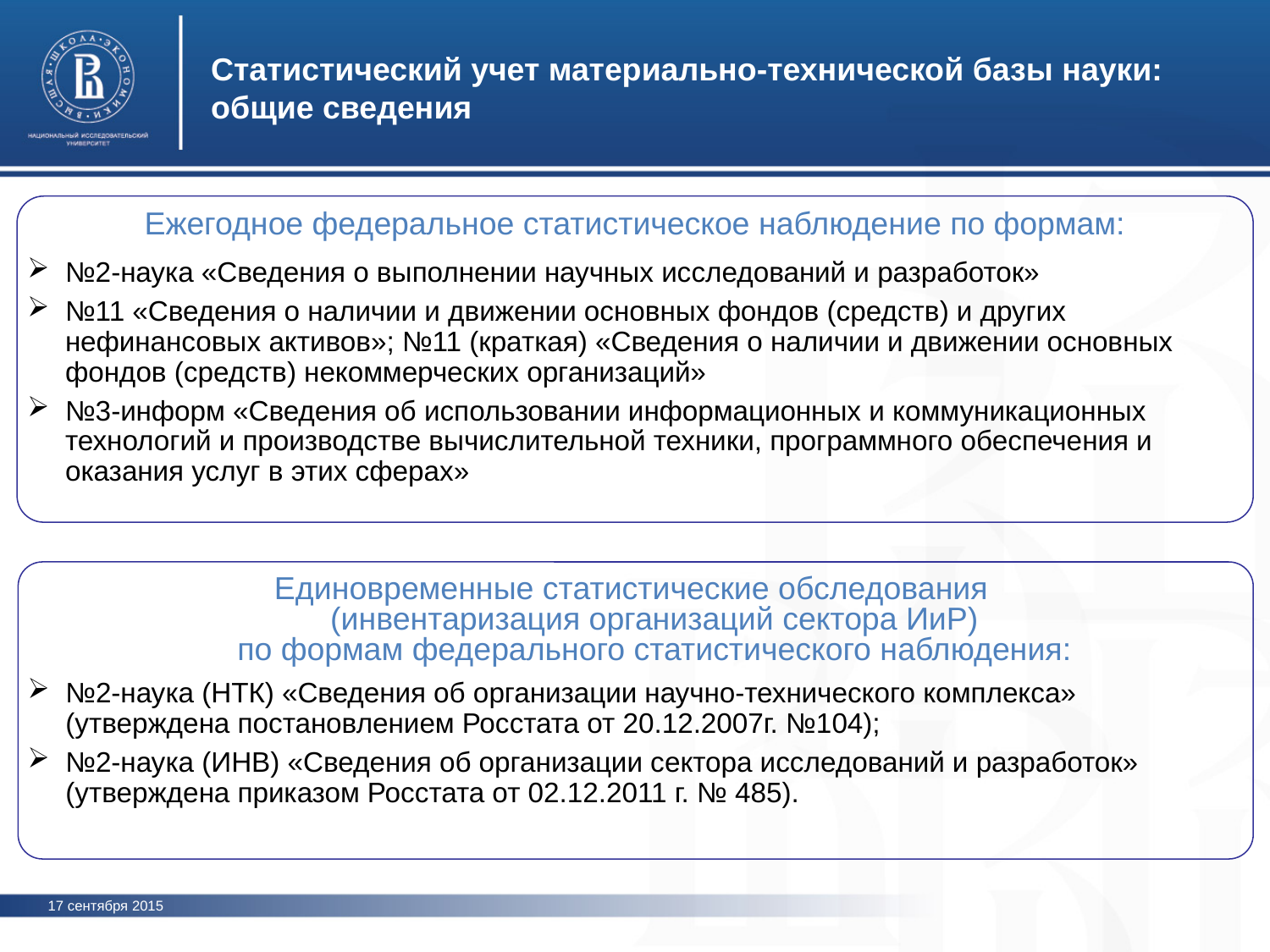

Статистический учет материально-технической базы науки: общие сведения
Ежегодное федеральное статистическое наблюдение по формам:
№2-наука «Сведения о выполнении научных исследований и разработок»
№11 «Сведения о наличии и движении основных фондов (средств) и других нефинансовых активов»; №11 (краткая) «Сведения о наличии и движении основных фондов (средств) некоммерческих организаций»
№3-информ «Сведения об использовании информационных и коммуникационных технологий и производстве вычислительной техники, программного обеспечения и оказания услуг в этих сферах»
Единовременные статистические обследования
(инвентаризация организаций сектора ИиР)
по формам федерального статистического наблюдения:
№2-наука (НТК) «Сведения об организации научно-технического комплекса» (утверждена постановлением Росстата от 20.12.2007г. №104);
№2-наука (ИНВ) «Сведения об организации сектора исследований и разработок» (утверждена приказом Росстата от 02.12.2011 г. № 485).
17 сентября 2015